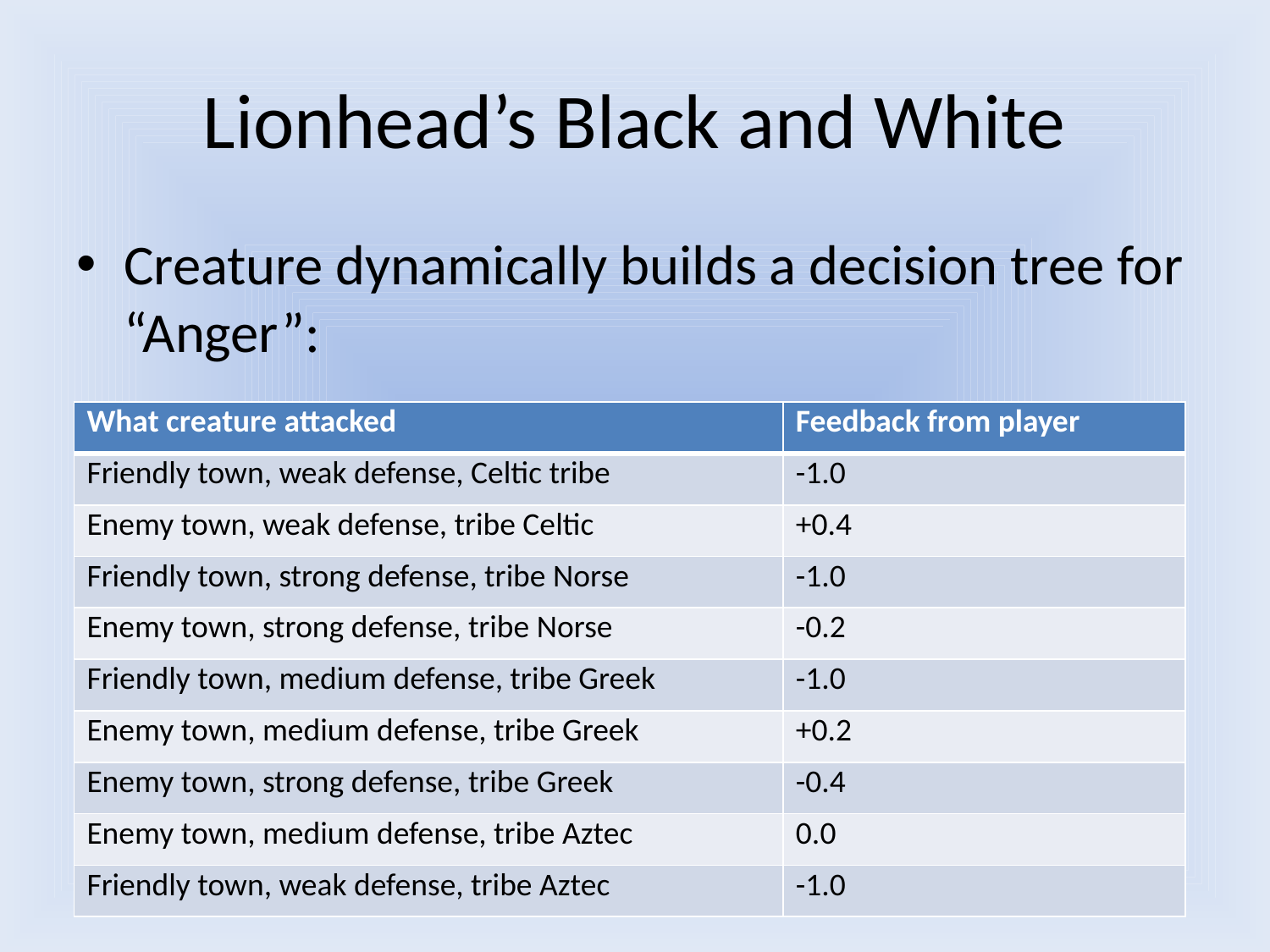

# Lionhead’s Black and White
Creature dynamically builds a decision tree for “Anger”:

| What creature attacked | Feedback from player |
| --- | --- |
| Friendly town, weak defense, Celtic tribe | -1.0 |
| Enemy town, weak defense, tribe Celtic | +0.4 |
| Friendly town, strong defense, tribe Norse | -1.0 |
| Enemy town, strong defense, tribe Norse | -0.2 |
| Friendly town, medium defense, tribe Greek | -1.0 |
| Enemy town, medium defense, tribe Greek | +0.2 |
| Enemy town, strong defense, tribe Greek | -0.4 |
| Enemy town, medium defense, tribe Aztec | 0.0 |
| Friendly town, weak defense, tribe Aztec | -1.0 |